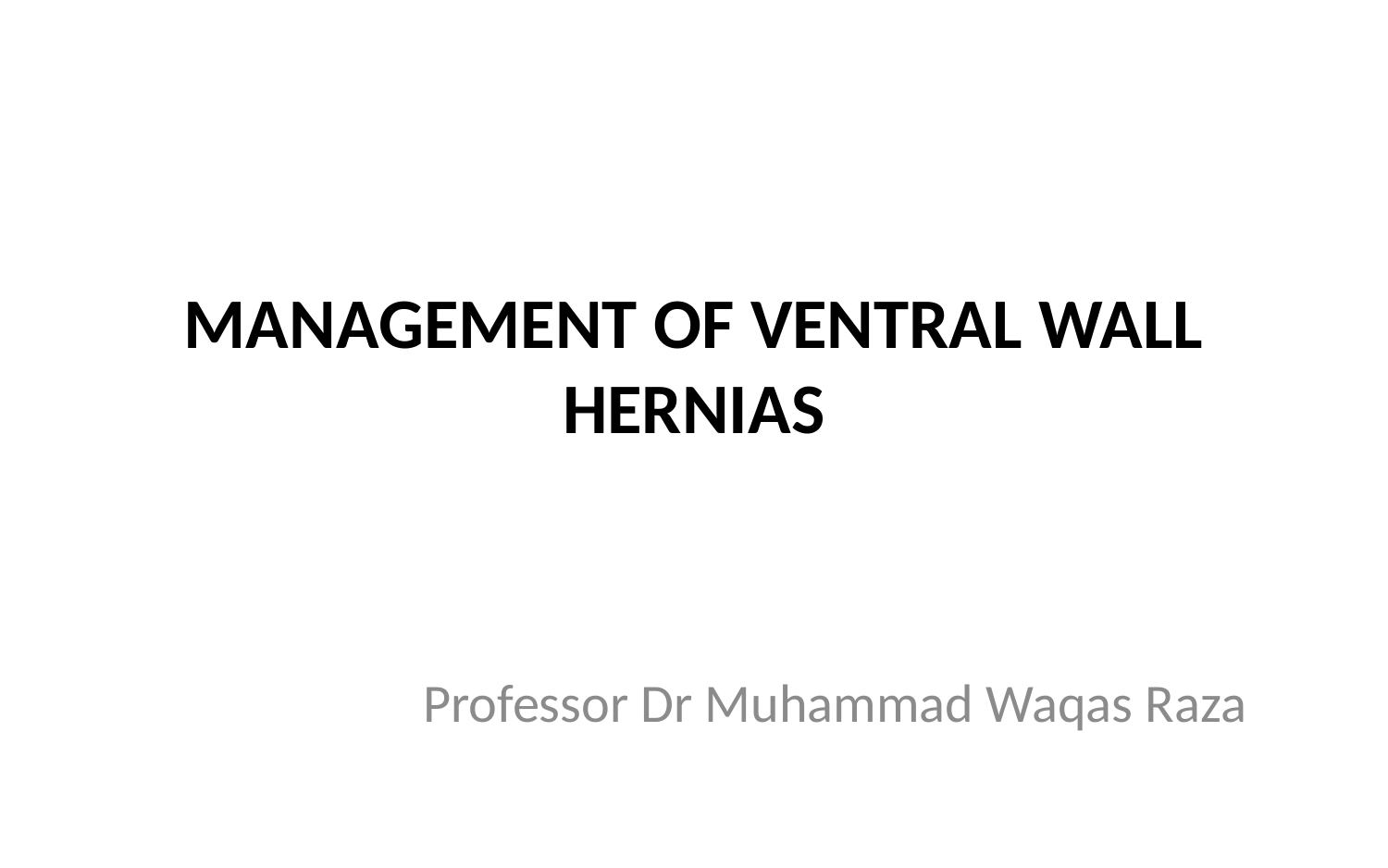

# MANAGEMENT OF VENTRAL WALL HERNIAS
Professor Dr Muhammad Waqas Raza